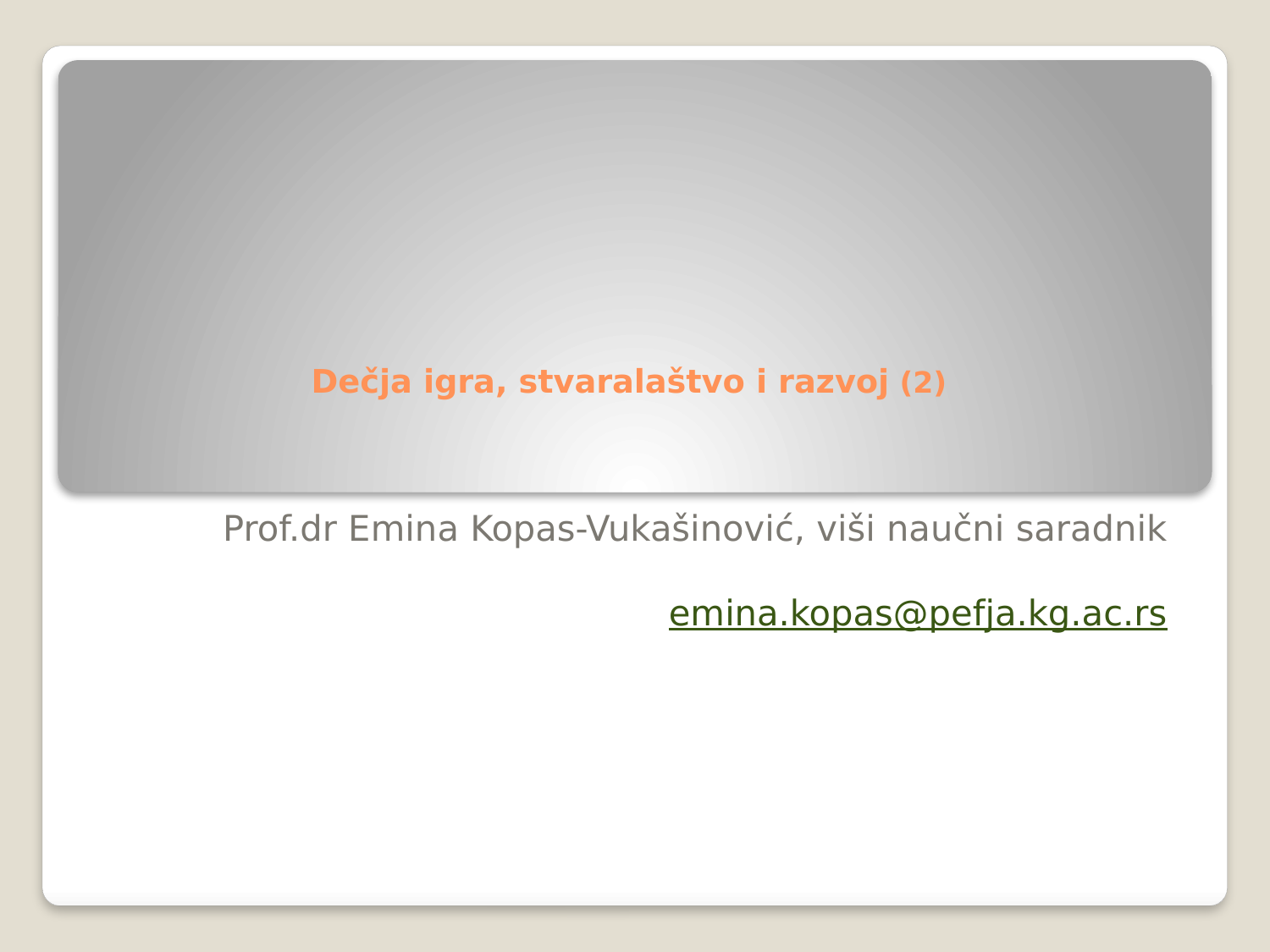

# Dečja igra, stvaralaštvo i razvoj (2)
Prof.dr Emina Kopas-Vukašinović, viši naučni saradnik

emina.kopas@pefja.kg.ac.rs